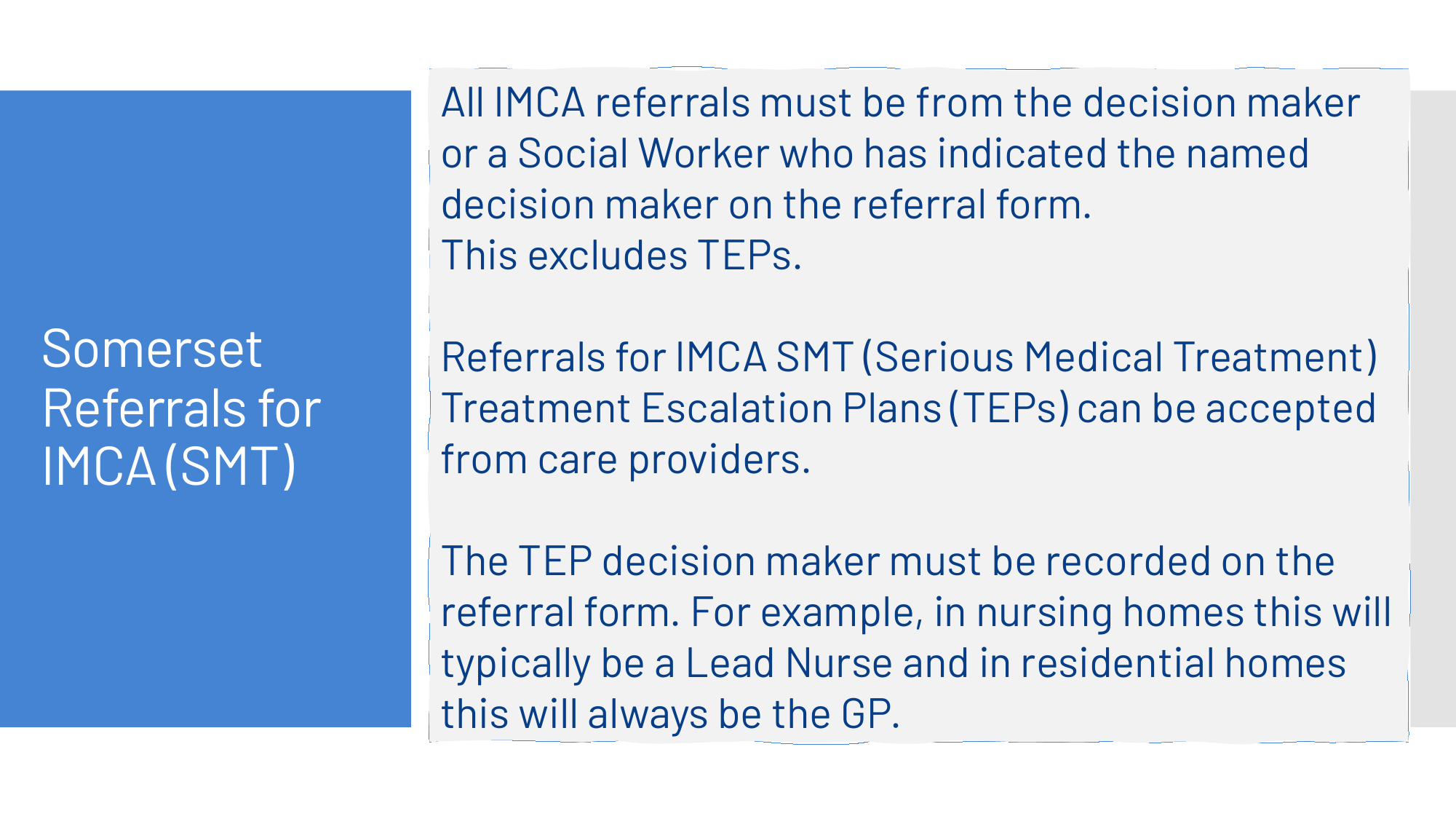

All IMCA referrals must be from the decision maker or a Social Worker who has indicated the named decision maker on the referral form.
This excludes TEPs.

Referrals for IMCA SMT (Serious Medical Treatment) Treatment Escalation Plans (TEPs) can be accepted from care providers.

The TEP decision maker must be recorded on the referral form. For example, in nursing homes this will typically be a Lead Nurse and in residential homes this will always be the GP.
# Somerset  Referrals for IMCA (SMT)